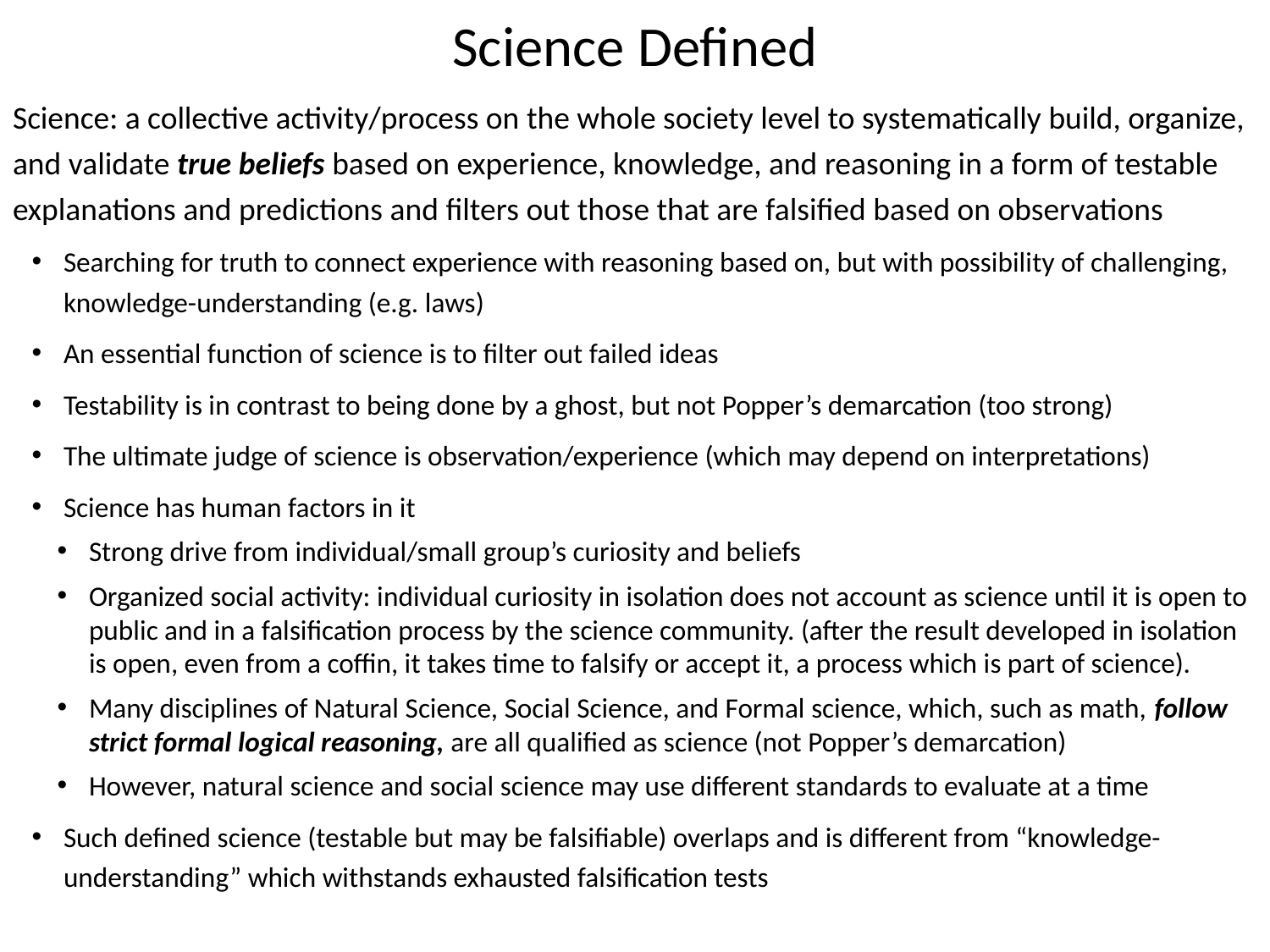

# Science Defined
Science: a collective activity/process on the whole society level to systematically build, organize, and validate true beliefs based on experience, knowledge, and reasoning in a form of testable explanations and predictions and filters out those that are falsified based on observations
Searching for truth to connect experience with reasoning based on, but with possibility of challenging, knowledge-understanding (e.g. laws)
An essential function of science is to filter out failed ideas
Testability is in contrast to being done by a ghost, but not Popper’s demarcation (too strong)
The ultimate judge of science is observation/experience (which may depend on interpretations)
Science has human factors in it
Strong drive from individual/small group’s curiosity and beliefs
Organized social activity: individual curiosity in isolation does not account as science until it is open to public and in a falsification process by the science community. (after the result developed in isolation is open, even from a coffin, it takes time to falsify or accept it, a process which is part of science).
Many disciplines of Natural Science, Social Science, and Formal science, which, such as math, follow strict formal logical reasoning, are all qualified as science (not Popper’s demarcation)
However, natural science and social science may use different standards to evaluate at a time
Such defined science (testable but may be falsifiable) overlaps and is different from “knowledge-understanding” which withstands exhausted falsification tests